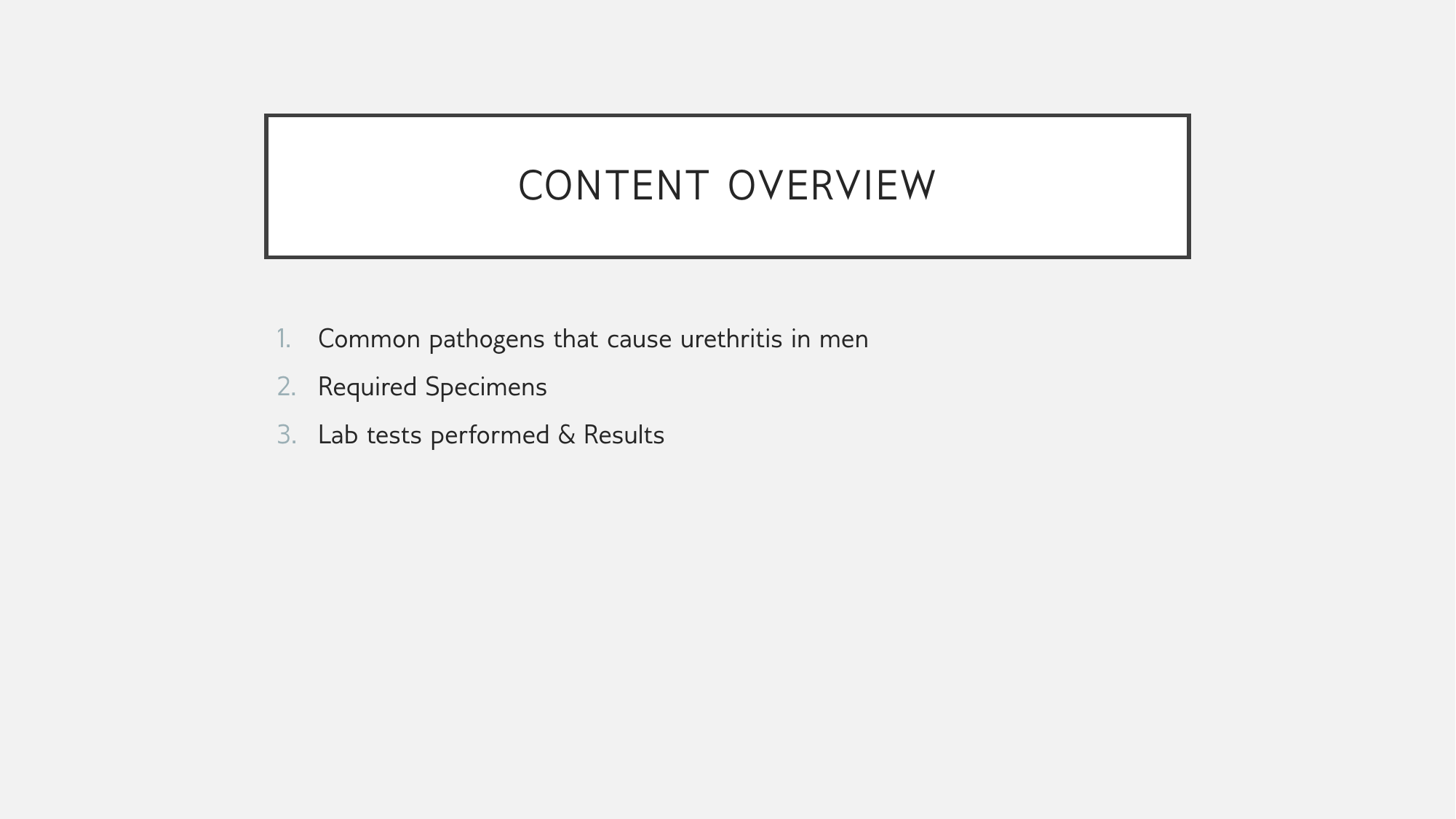

# Content overview
Common pathogens that cause urethritis in men
Required Specimens
Lab tests performed & Results